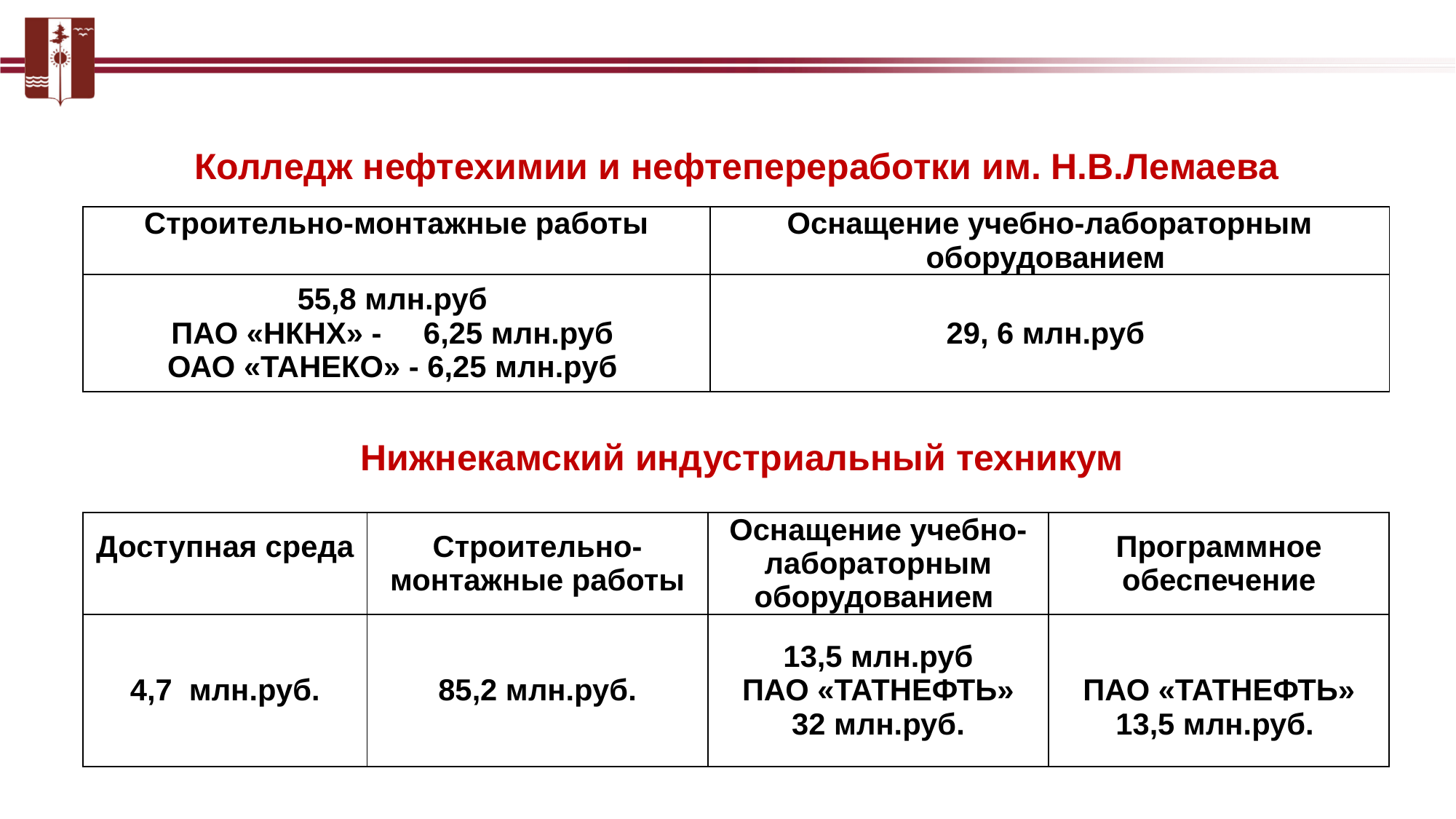

# Колледж нефтехимии и нефтепереработки им. Н.В.Лемаева
| Строительно-монтажные работы | Оснащение учебно-лабораторным оборудованием |
| --- | --- |
| 55,8 млн.руб ПАО «НКНХ» - 6,25 млн.руб ОАО «ТАНЕКО» - 6,25 млн.руб | 29, 6 млн.руб |
Нижнекамский индустриальный техникум
| Доступная среда | Строительно-монтажные работы | Оснащение учебно-лабораторным оборудованием | Программное обеспечение |
| --- | --- | --- | --- |
| 4,7  млн.руб. | 85,2 млн.руб. | 13,5 млн.руб ПАО «ТАТНЕФТЬ» 32 млн.руб. | ПАО «ТАТНЕФТЬ» 13,5 млн.руб. |